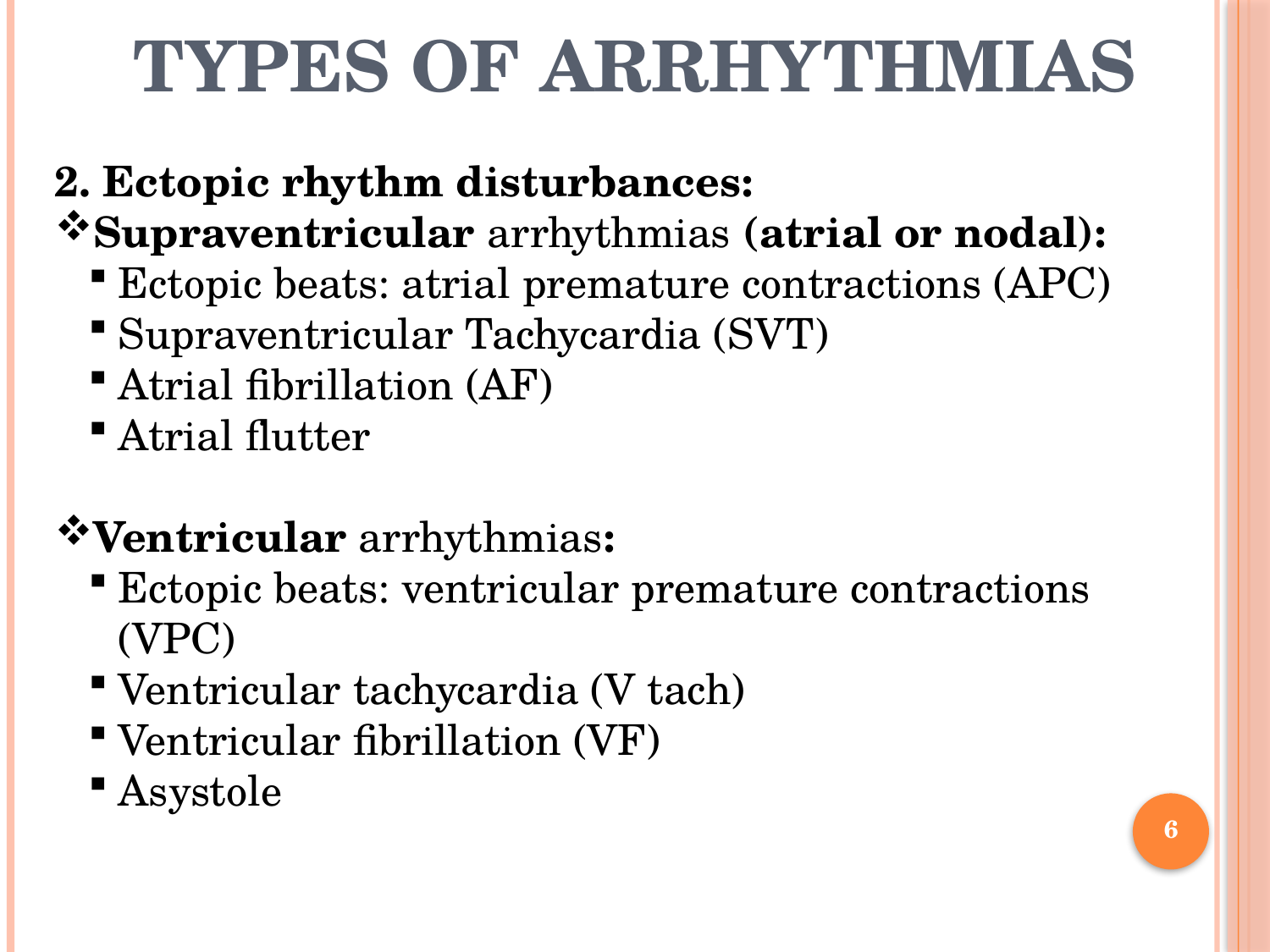

# Types of arrhythmias
2. Ectopic rhythm disturbances:
Supraventricular arrhythmias (atrial or nodal):
Ectopic beats: atrial premature contractions (APC)
Supraventricular Tachycardia (SVT)
Atrial fibrillation (AF)
Atrial flutter

Ventricular arrhythmias:
Ectopic beats: ventricular premature contractions (VPC)
Ventricular tachycardia (V tach)
Ventricular fibrillation (VF)
Asystole

6